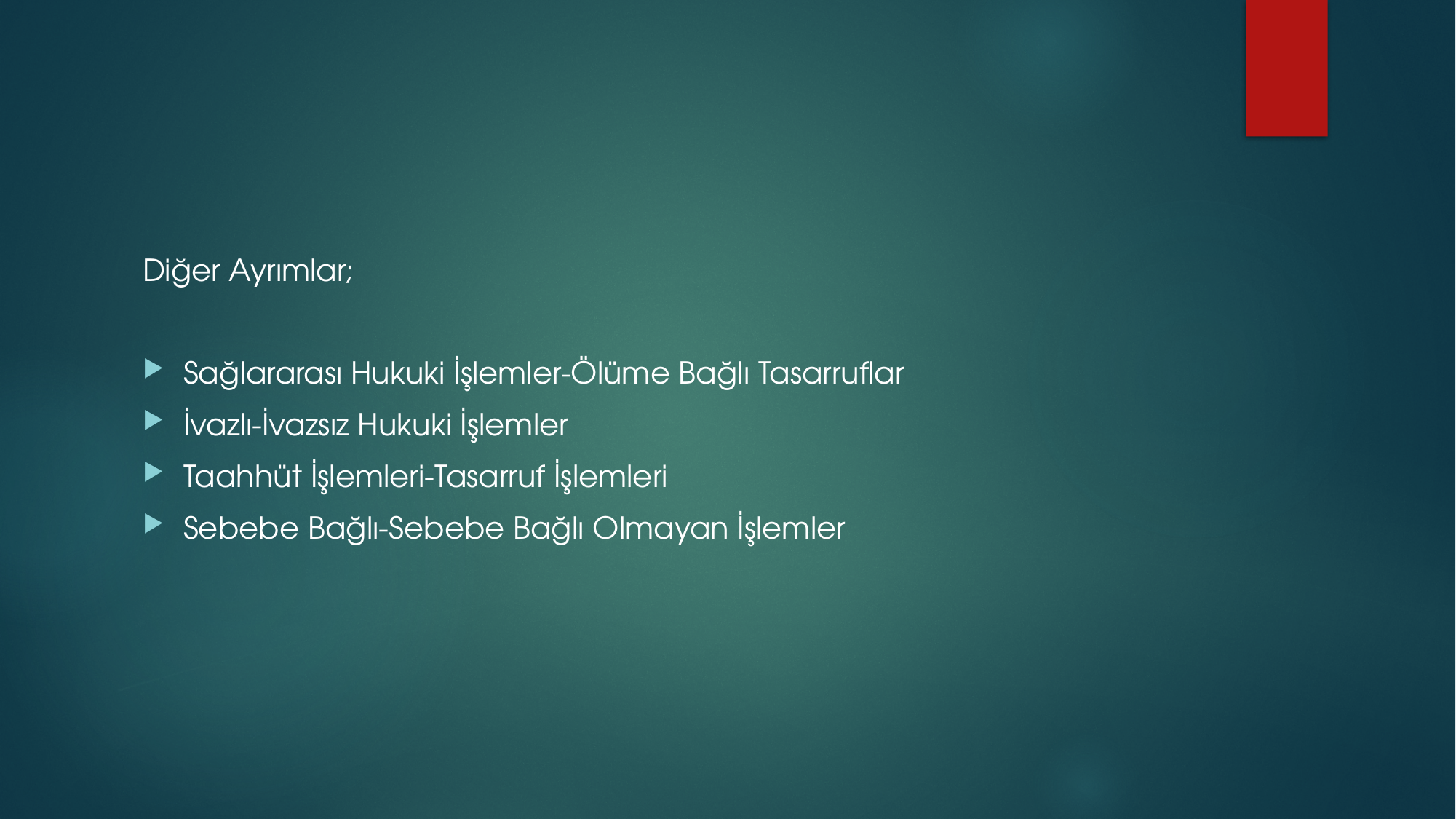

#
Diğer Ayrımlar;

Sağlararası Hukuki İşlemler-Ölüme Bağlı Tasarruflar
İvazlı-İvazsız Hukuki İşlemler
Taahhüt İşlemleri-Tasarruf İşlemleri
Sebebe Bağlı-Sebebe Bağlı Olmayan İşlemler